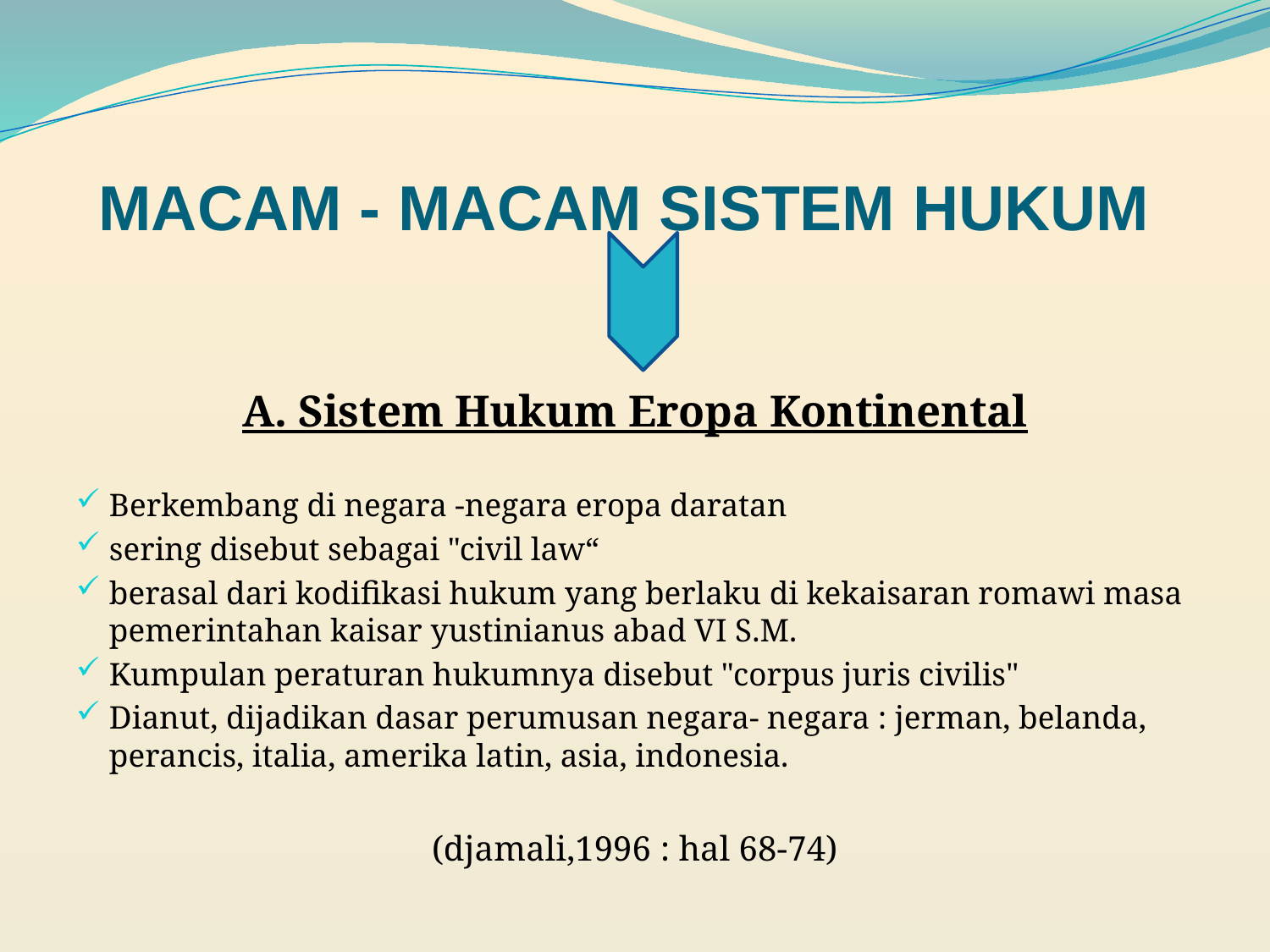

# MACAM - MACAM SISTEM HUKUM

A. Sistem Hukum Eropa Kontinental

Berkembang di negara -negara eropa daratan
sering disebut sebagai "civil law“
berasal dari kodifikasi hukum yang berlaku di kekaisaran romawi masa pemerintahan kaisar yustinianus abad VI S.M.
Kumpulan peraturan hukumnya disebut "corpus juris civilis"
Dianut, dijadikan dasar perumusan negara- negara : jerman, belanda, perancis, italia, amerika latin, asia, indonesia.

(djamali,1996 : hal 68-74)